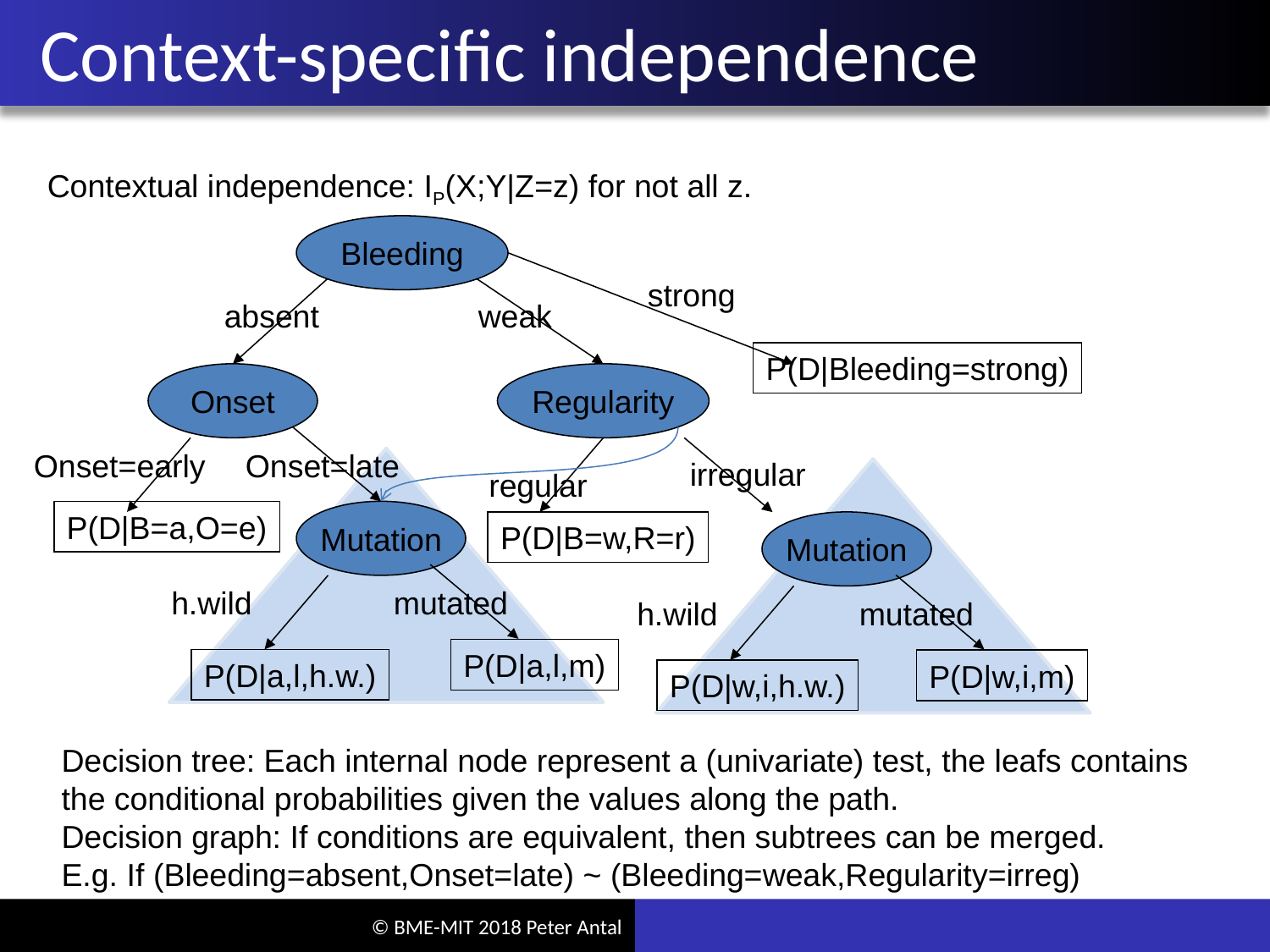

# Context-specific independence
Contextual independence: IP(X;Y|Z=z) for not all z.
Bleeding
strong
absent
weak
P(D|Bleeding=strong)
Onset
Regularity
Onset=early
Onset=late

irregular
regular

P(D|B=a,O=e)
Mutation
P(D|B=w,R=r)
Mutation
h.wild
mutated
h.wild
mutated
P(D|a,l,m)
P(D|a,l,h.w.)
P(D|w,i,m)
P(D|w,i,h.w.)
Decision tree: Each internal node represent a (univariate) test, the leafs contains
the conditional probabilities given the values along the path.
Decision graph: If conditions are equivalent, then subtrees can be merged.
E.g. If (Bleeding=absent,Onset=late) ~ (Bleeding=weak,Regularity=irreg)